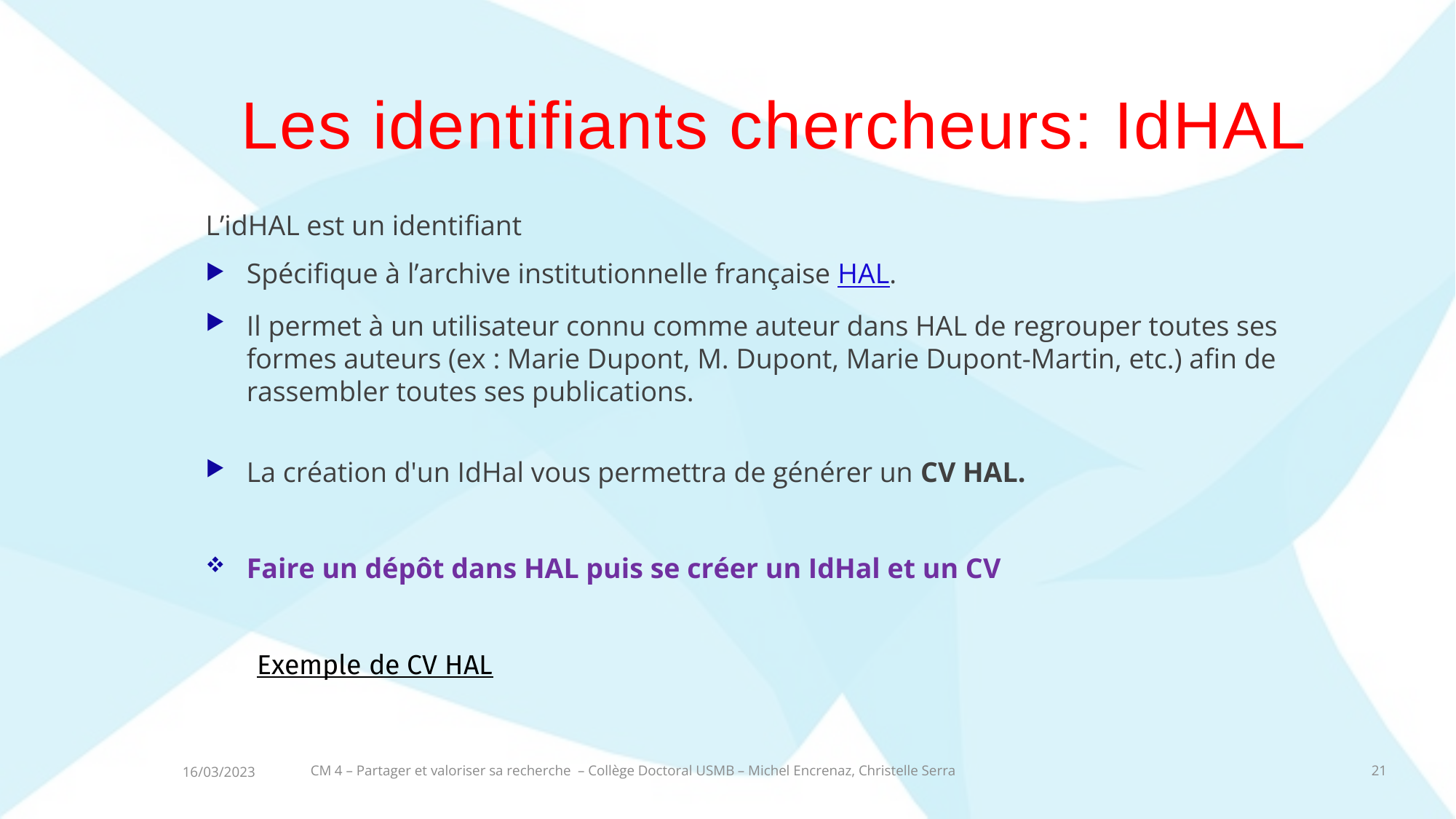

Les identifiants chercheurs: IdHAL
L’idHAL est un identifiant
Spécifique à l’archive institutionnelle française HAL.
Il permet à un utilisateur connu comme auteur dans HAL de regrouper toutes ses formes auteurs (ex : Marie Dupont, M. Dupont, Marie Dupont-Martin, etc.) afin de rassembler toutes ses publications.
La création d'un IdHal vous permettra de générer un CV HAL.

Faire un dépôt dans HAL puis se créer un IdHal et un CV
Exemple de CV HAL
CM 4 – Partager et valoriser sa recherche  – Collège Doctoral USMB – Michel Encrenaz, Christelle Serra
21
16/03/2023